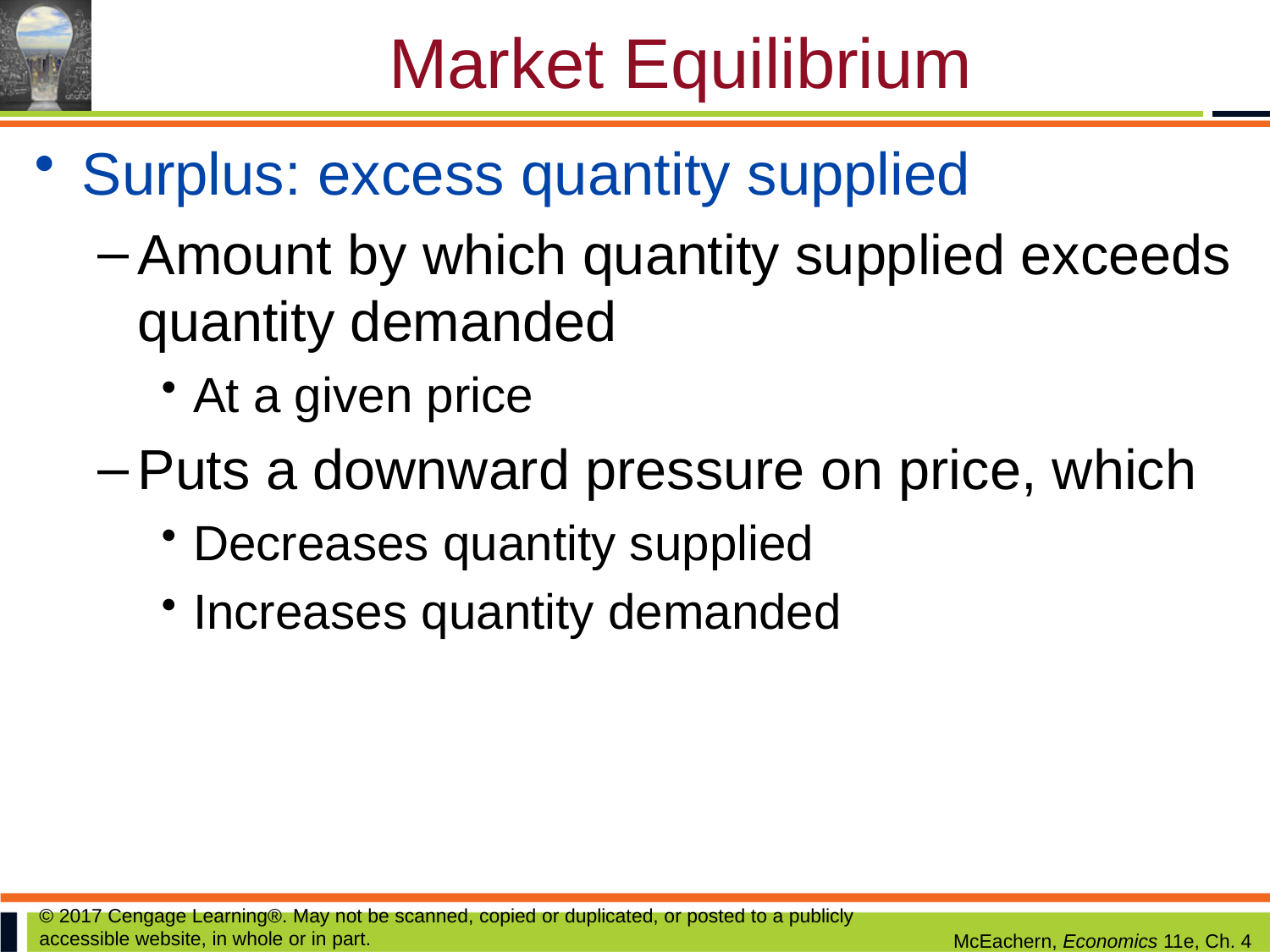

# Market Equilibrium
Surplus: excess quantity supplied
Amount by which quantity supplied exceeds quantity demanded
At a given price
Puts a downward pressure on price, which
Decreases quantity supplied
Increases quantity demanded
© 2017 Cengage Learning®. May not be scanned, copied or duplicated, or posted to a publicly accessible website, in whole or in part.